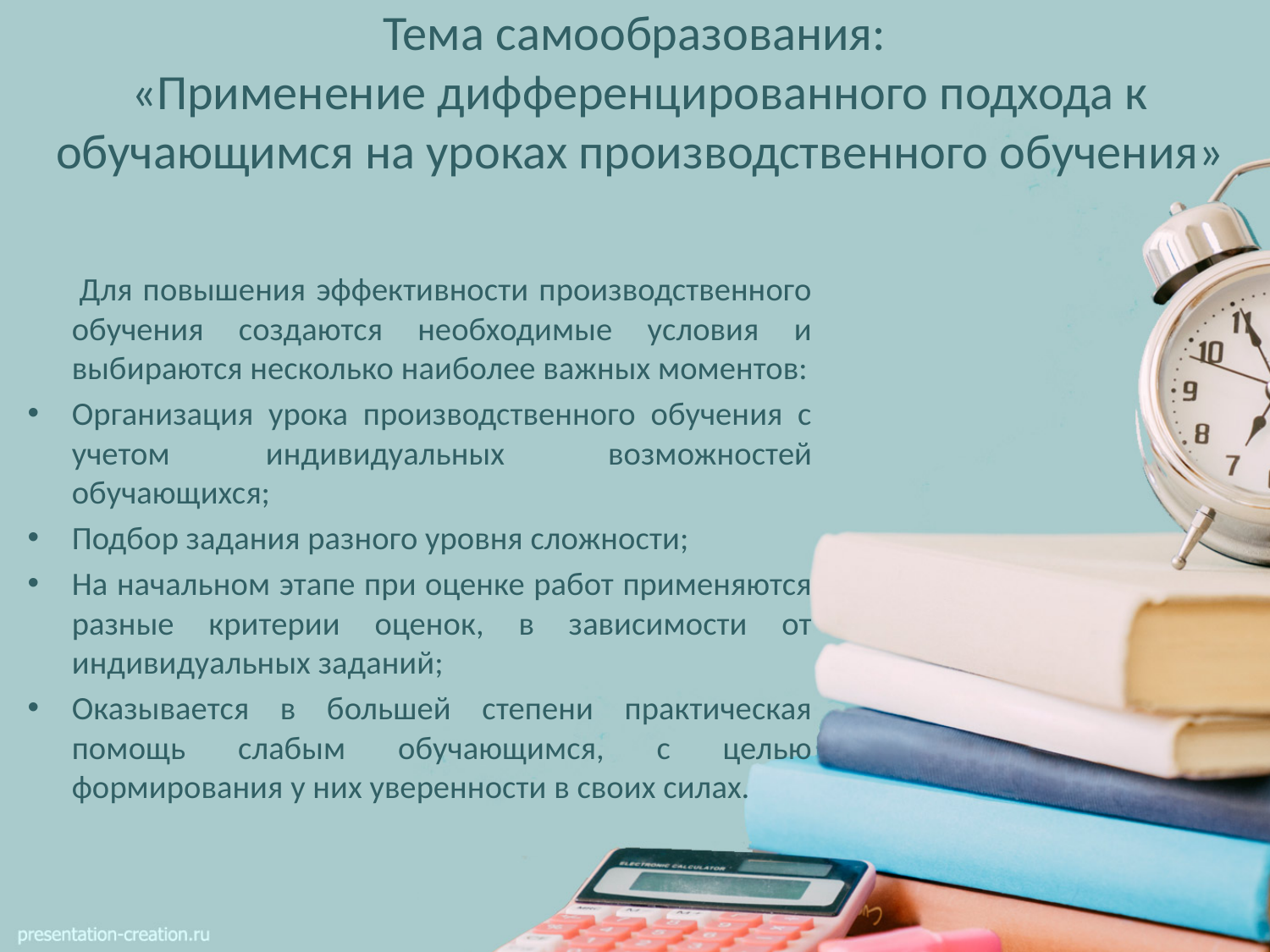

# Тема самообразования: «Применение дифференцированного подхода к обучающимся на уроках производственного обучения»

		 Для повышения эффективности производственного обучения создаются необходимые условия и выбираются несколько наиболее важных моментов:
Организация урока производственного обучения с учетом индивидуальных  возможностей обучающихся;
Подбор задания разного уровня сложности;
На начальном этапе при оценке работ применяются разные критерии оценок, в зависимости от индивидуальных заданий;
Оказывается в большей степени практическая помощь слабым обучающимся, с целью формирования у них уверенности в своих силах.